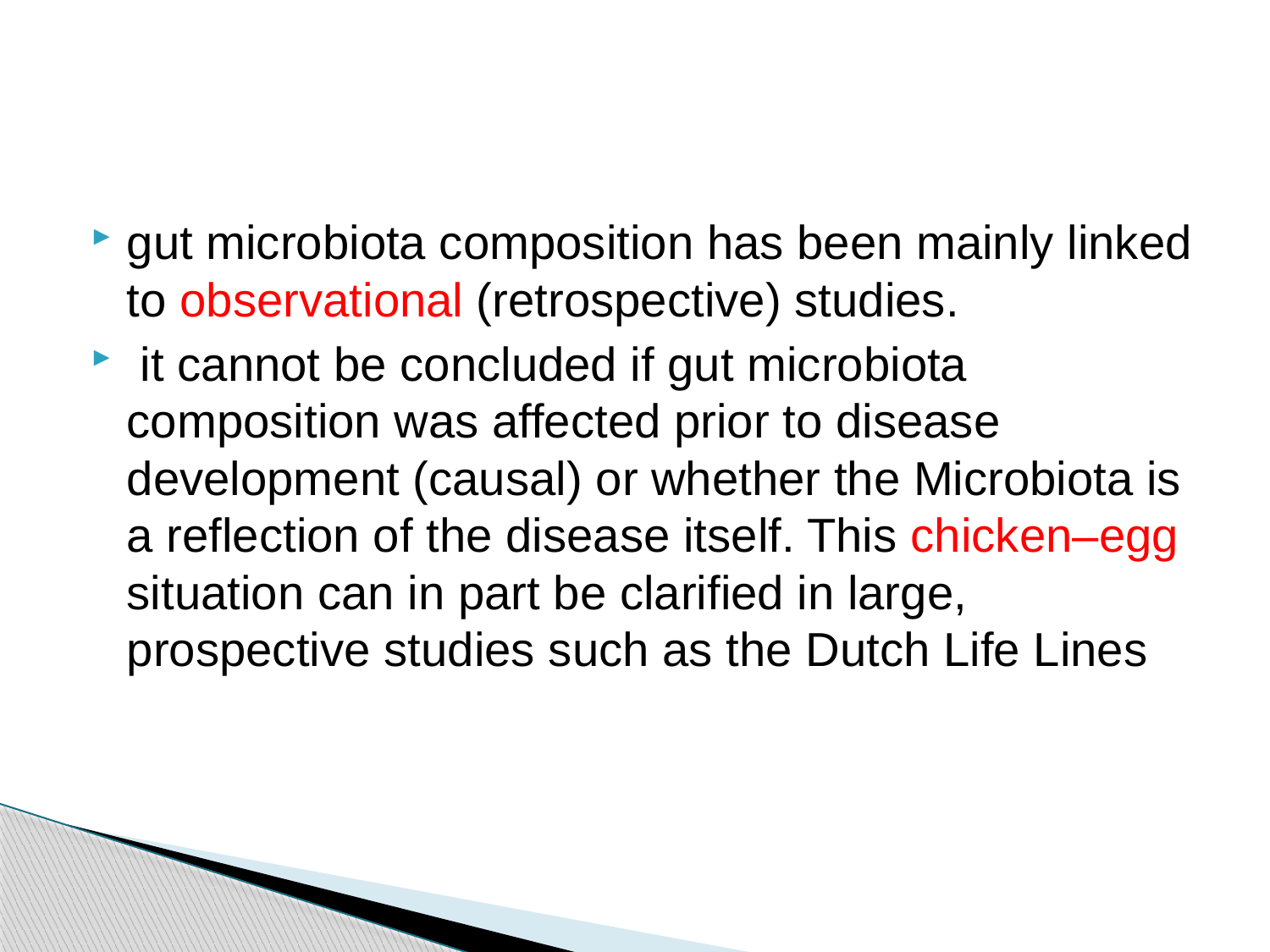

#
gut microbiota composition has been mainly linked to observational (retrospective) studies.
 it cannot be concluded if gut microbiota composition was affected prior to disease development (causal) or whether the Microbiota is a reflection of the disease itself. This chicken–egg situation can in part be clarified in large, prospective studies such as the Dutch Life Lines